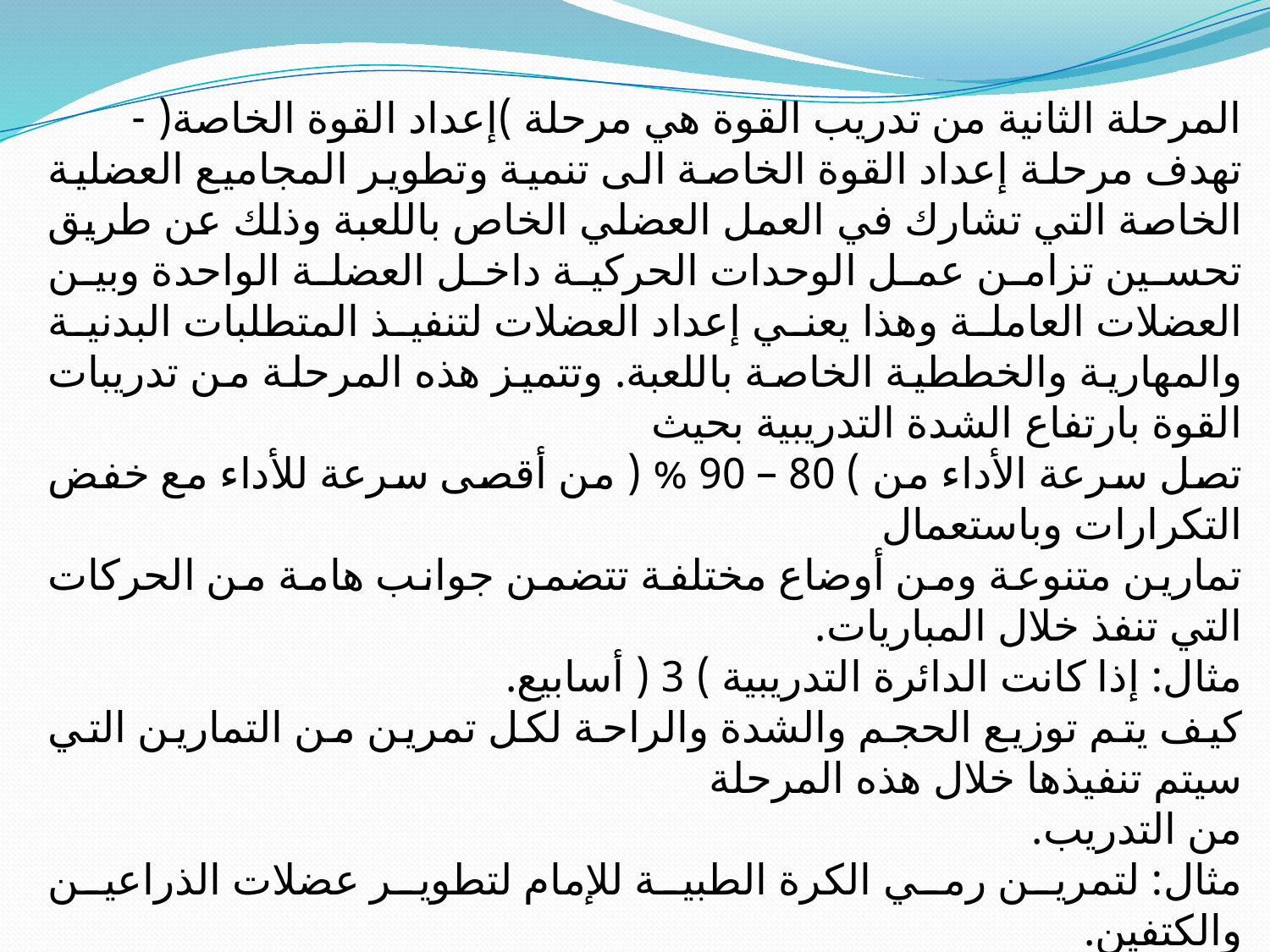

المرحلة الثانية من تدريب القوة هي مرحلة )إعداد القوة الخاصة( -
تهدف مرحلة إعداد القوة الخاصة الى تنمية وتطوير المجاميع العضلية الخاصة التي تشارك في العمل العضلي الخاص باللعبة وذلك عن طريق تحسين تزامن عمل الوحدات الحركية داخل العضلة الواحدة وبين العضلات العاملة وهذا يعني إعداد العضلات لتنفيذ المتطلبات البدنية والمهارية والخططية الخاصة باللعبة. وتتميز هذه المرحلة من تدريبات القوة بارتفاع الشدة التدريبية بحيث
تصل سرعة الأداء من ) 80 – 90 % ( من أقصى سرعة للأداء مع خفض التكرارات وباستعمال
تمارين متنوعة ومن أوضاع مختلفة تتضمن جوانب هامة من الحركات التي تنفذ خلال المباريات.
مثال: إذا كانت الدائرة التدريبية ) 3 ( أسابيع.
كيف يتم توزيع الحجم والشدة والراحة لكل تمرين من التمارين التي سيتم تنفيذها خلال هذه المرحلة
من التدريب.
مثال: لتمرين رمي الكرة الطبية للإمام لتطوير عضلات الذراعين والكتفين.